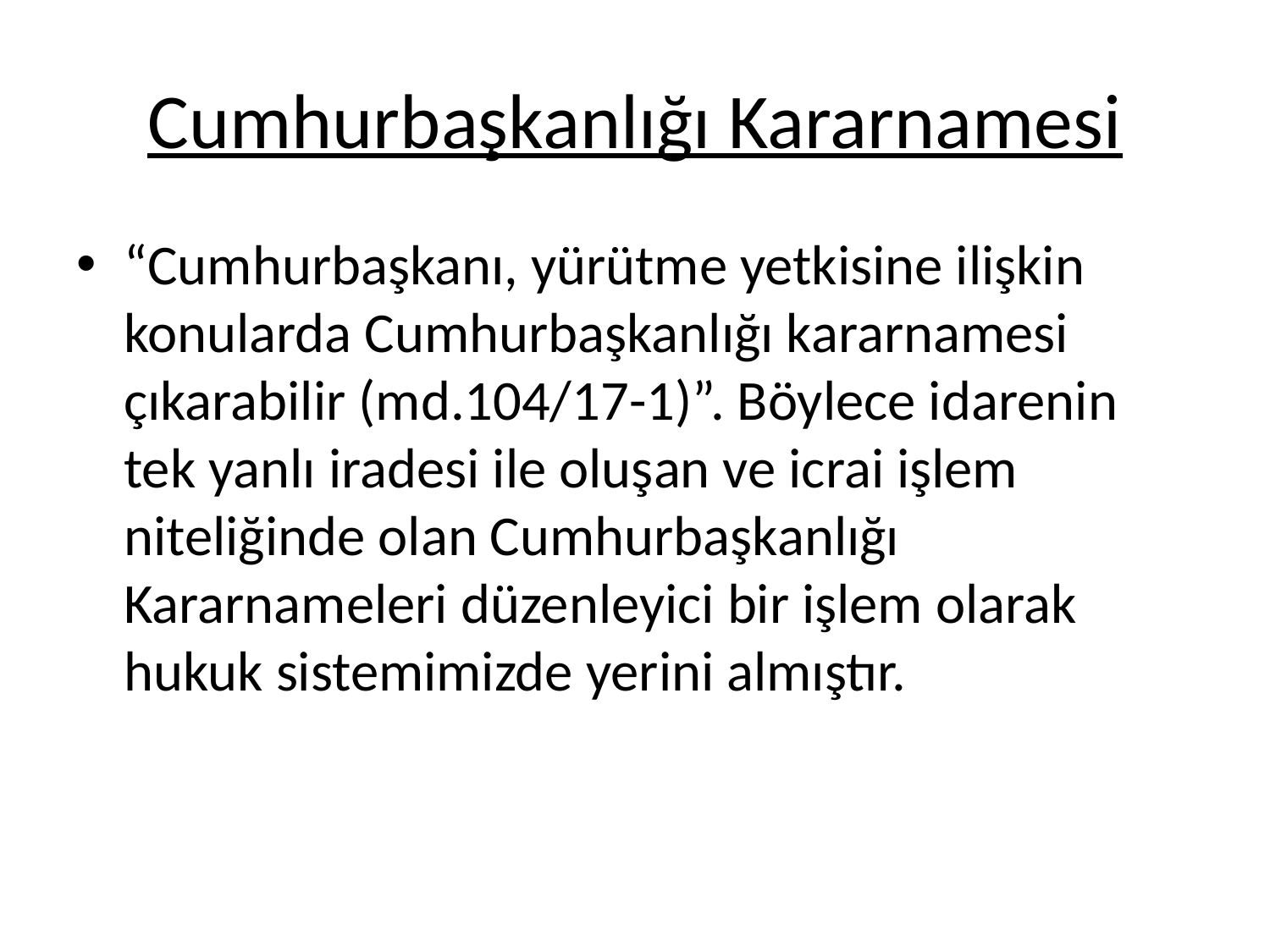

# Cumhurbaşkanlığı Kararnamesi
“Cumhurbaşkanı, yürütme yetkisine ilişkin konularda Cumhurbaşkanlığı kararnamesi çıkarabilir (md.104/17-1)”. Böylece idarenin tek yanlı iradesi ile oluşan ve icrai işlem niteliğinde olan Cumhurbaşkanlığı Kararnameleri düzenleyici bir işlem olarak hukuk sistemimizde yerini almıştır.